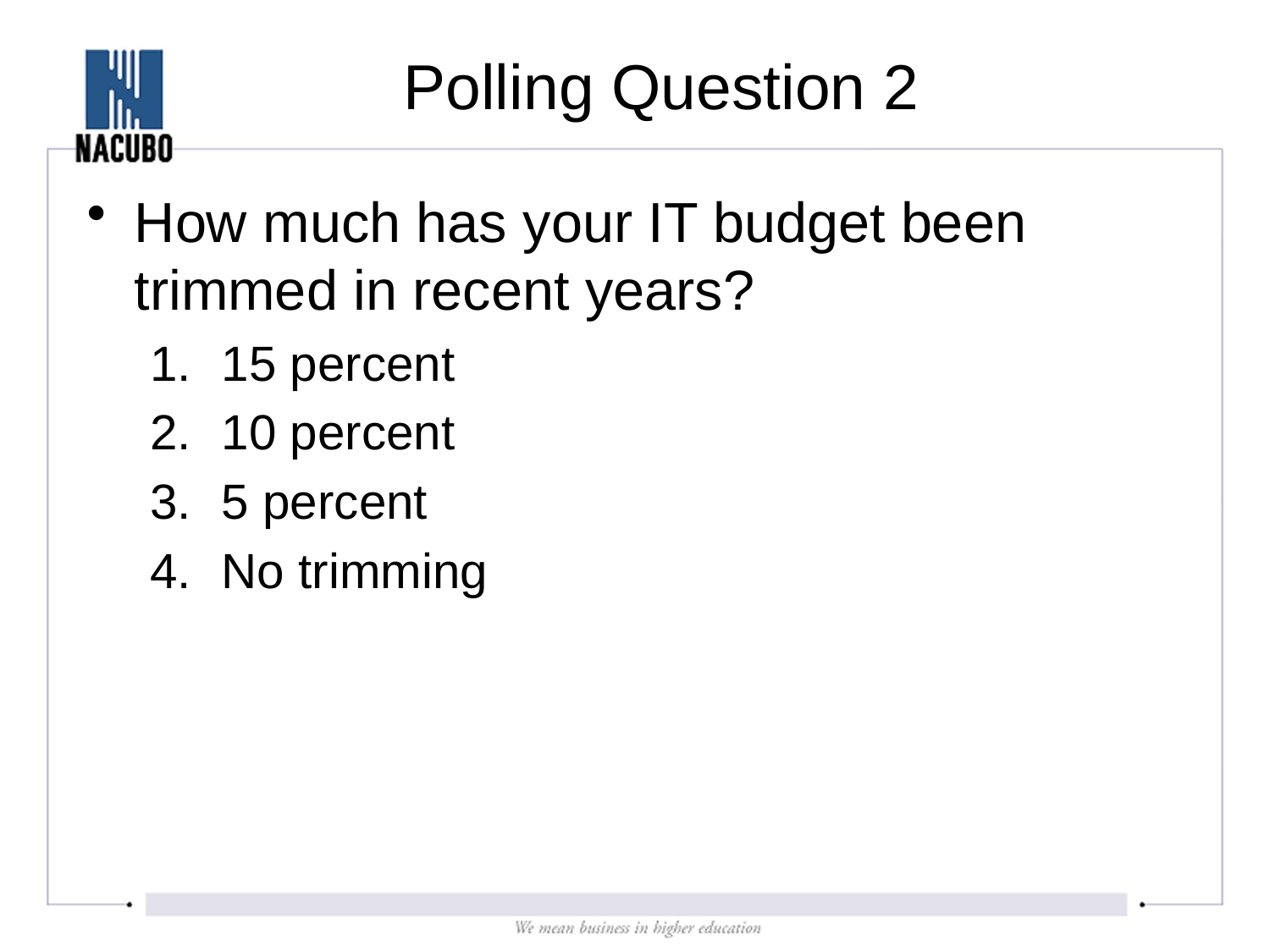

# Polling Question 2
How much has your IT budget been trimmed in recent years?
15 percent
10 percent
5 percent
No trimming